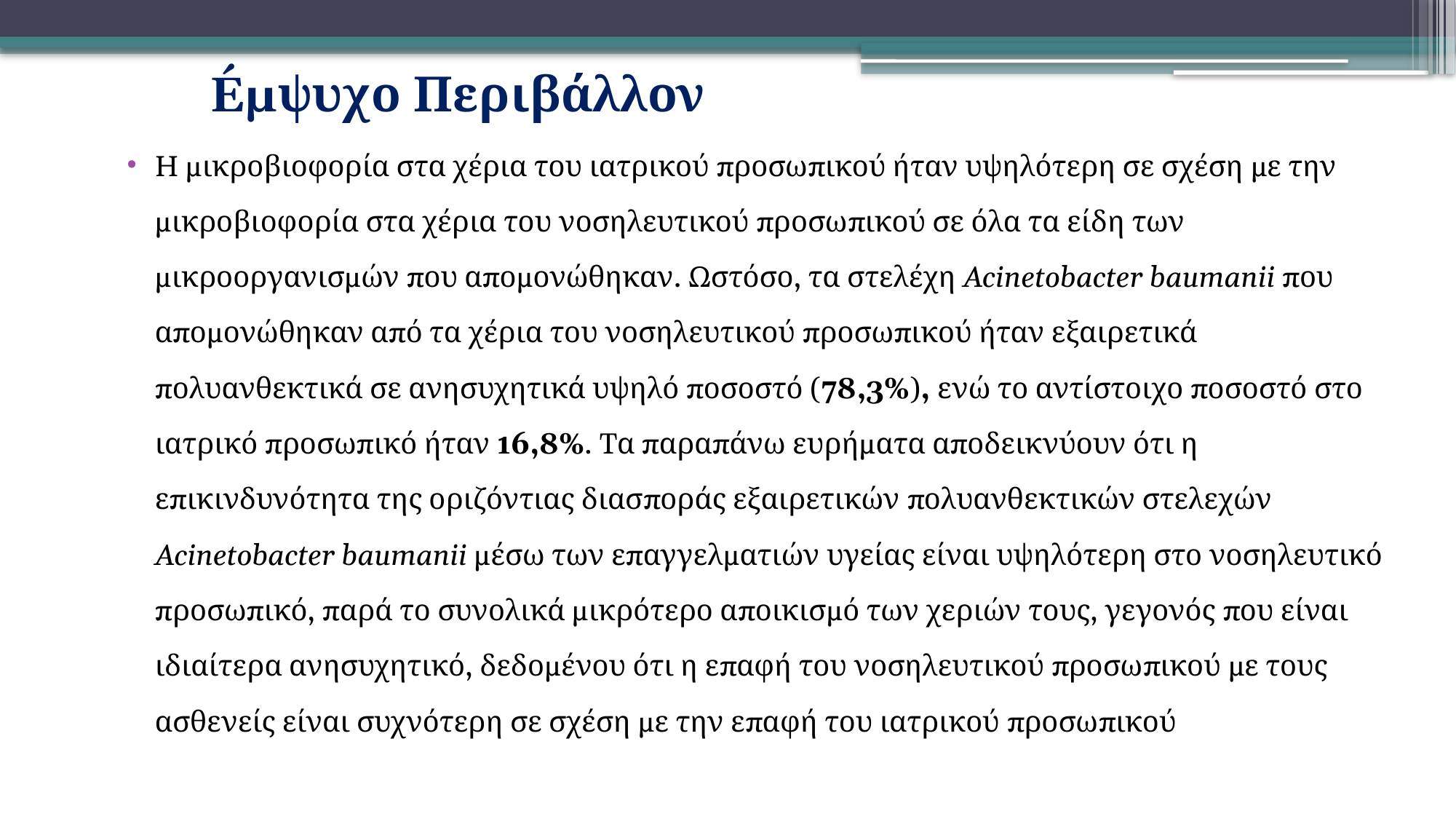

#
    Έμψυχο Περιβάλλον
Η μικροβιοφορία στα χέρια του ιατρικού προσωπικού ήταν υψηλότερη σε σχέση με την μικροβιοφορία στα χέρια του νοσηλευτικού προσωπικού σε όλα τα είδη των μικροοργανισμών που απομονώθηκαν. Ωστόσο, τα στελέχη Acinetobacter baumanii που απομονώθηκαν από τα χέρια του νοσηλευτικού προσωπικού ήταν εξαιρετικά πολυανθεκτικά σε ανησυχητικά υψηλό ποσοστό (78,3%), ενώ το αντίστοιχο ποσοστό στο ιατρικό προσωπικό ήταν 16,8%. Τα παραπάνω ευρήματα αποδεικνύουν ότι η επικινδυνότητα της οριζόντιας διασποράς εξαιρετικών πολυανθεκτικών στελεχών Acinetobacter baumanii μέσω των επαγγελματιών υγείας είναι υψηλότερη στο νοσηλευτικό προσωπικό, παρά το συνολικά μικρότερο αποικισμό των χεριών τους, γεγονός που είναι ιδιαίτερα ανησυχητικό, δεδομένου ότι η επαφή του νοσηλευτικού προσωπικού με τους ασθενείς είναι συχνότερη σε σχέση με την επαφή του ιατρικού προσωπικού